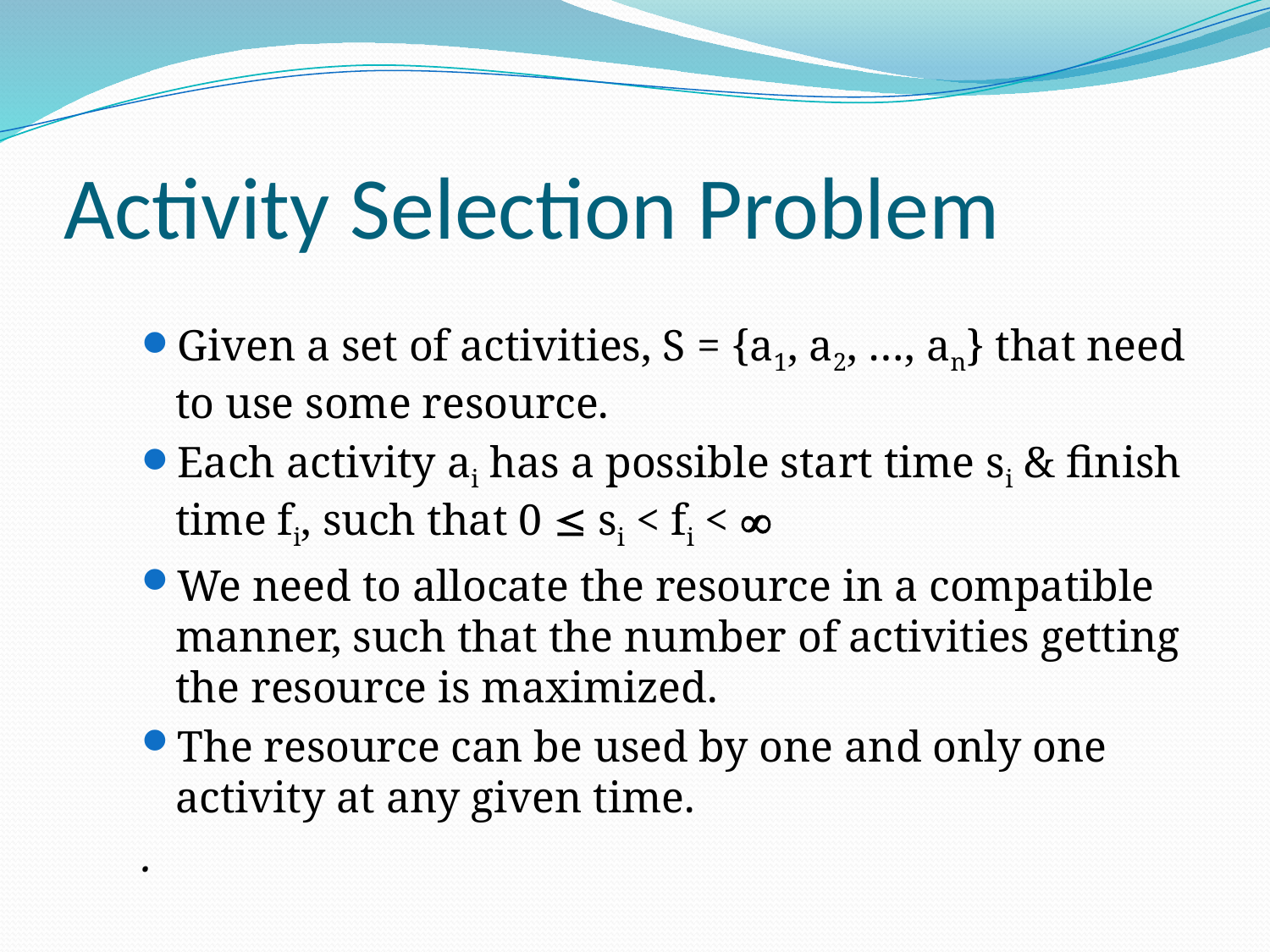

# Activity Selection Problem
Given a set of activities, S = {a1, a2, …, an} that need to use some resource.
Each activity ai has a possible start time si & finish time fi, such that 0 ≤ si < fi < ∞
We need to allocate the resource in a compatible manner, such that the number of activities getting the resource is maximized.
The resource can be used by one and only one activity at any given time.
.